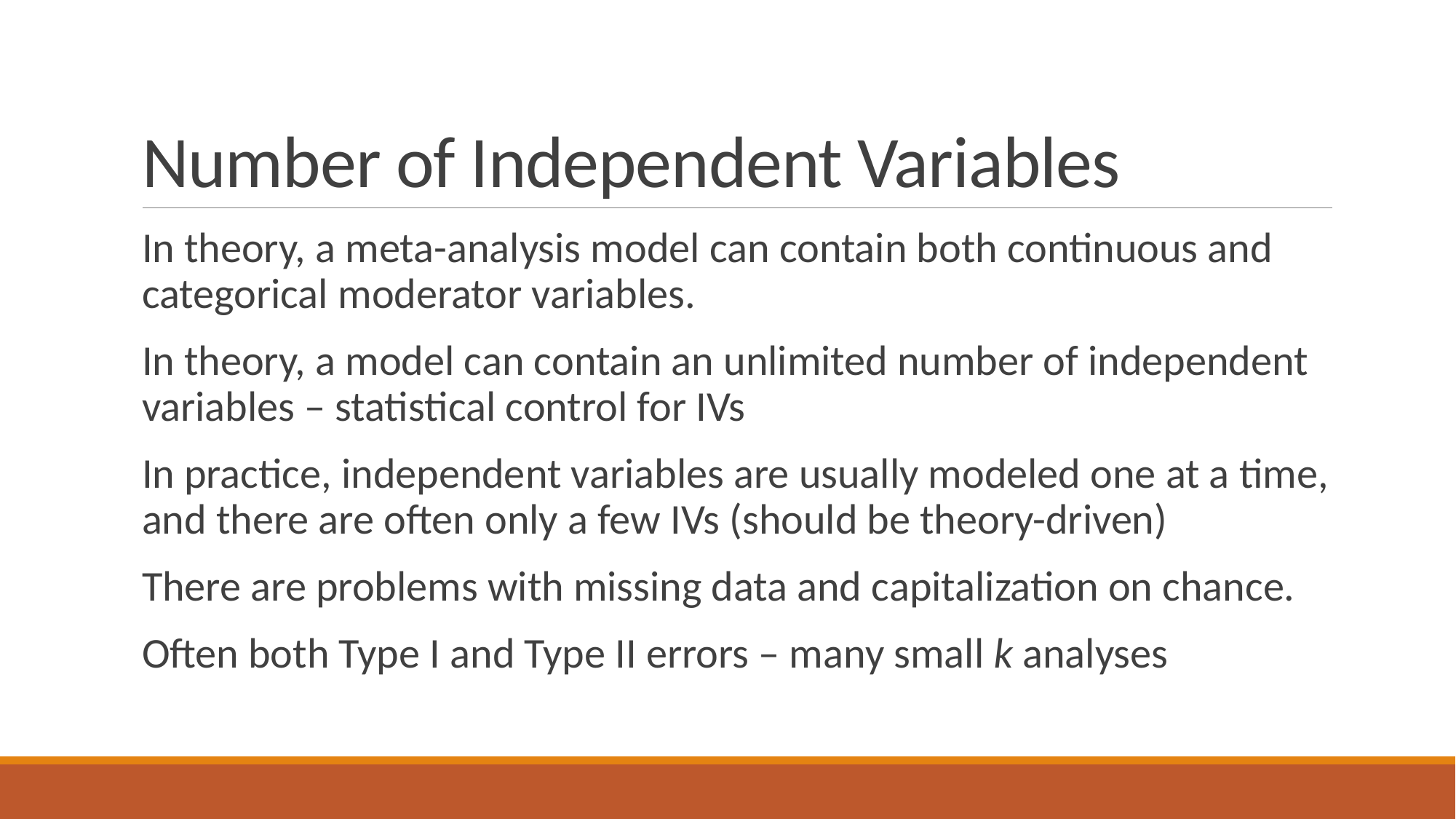

# Number of Independent Variables
In theory, a meta-analysis model can contain both continuous and categorical moderator variables.
In theory, a model can contain an unlimited number of independent variables – statistical control for IVs
In practice, independent variables are usually modeled one at a time, and there are often only a few IVs (should be theory-driven)
There are problems with missing data and capitalization on chance.
Often both Type I and Type II errors – many small k analyses